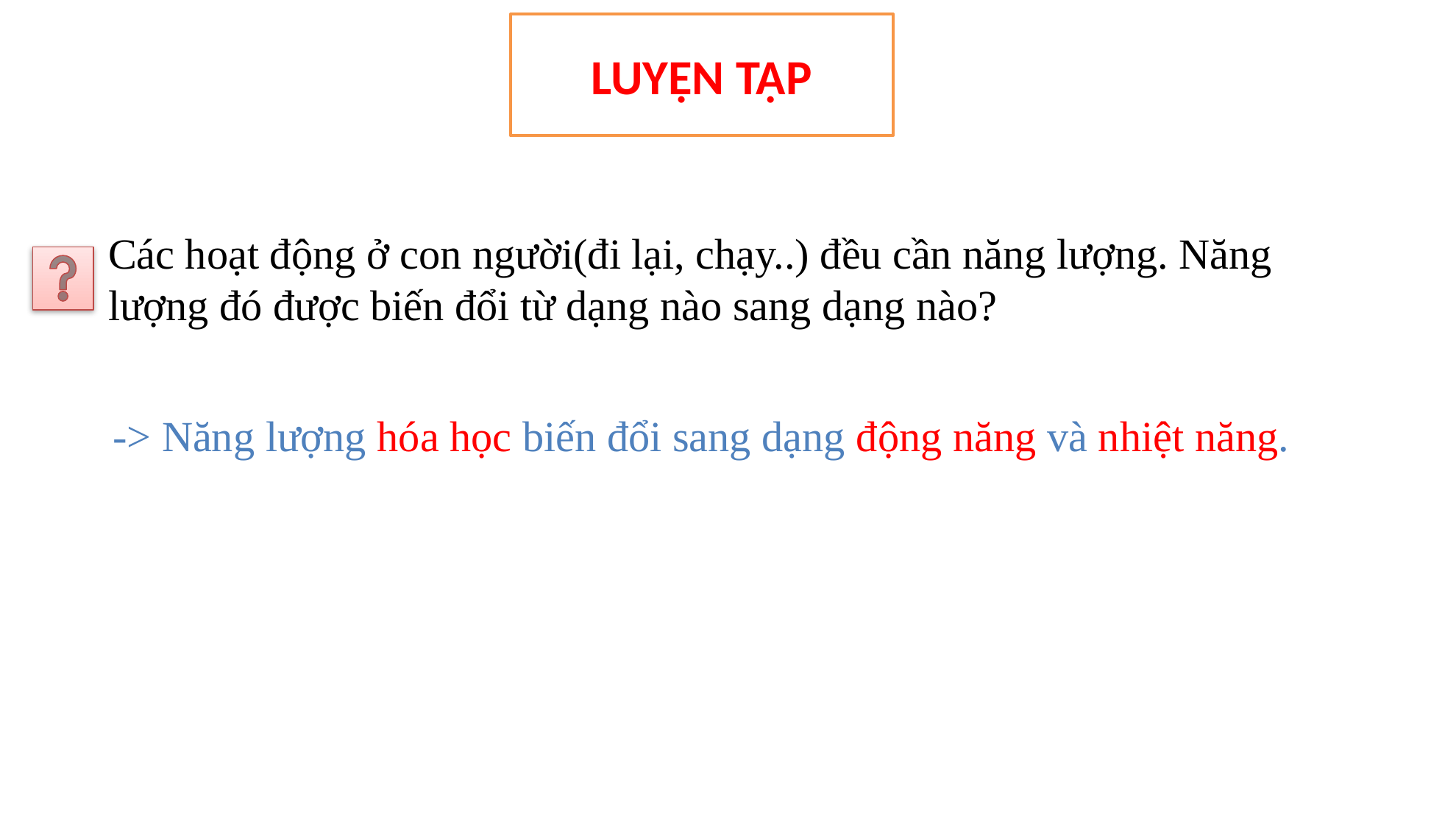

LUYỆN TẬP
Các hoạt động ở con người(đi lại, chạy..) đều cần năng lượng. Năng lượng đó được biến đổi từ dạng nào sang dạng nào?

-> Năng lượng hóa học biến đổi sang dạng động năng và nhiệt năng.